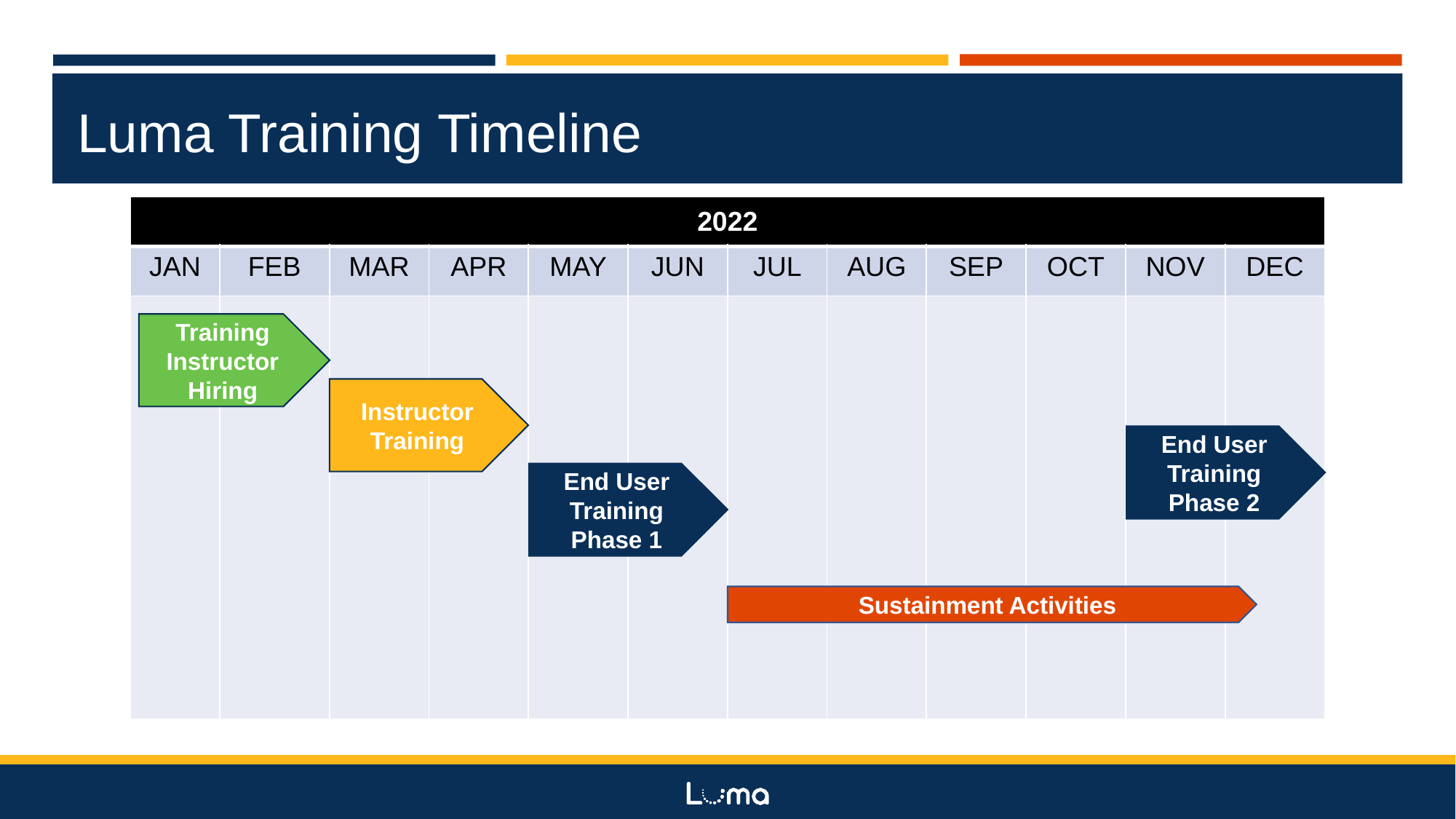

Luma Training Timeline
| 2022 |  |  |  |  |  |  |  |  |  |  |  |
| --- | --- | --- | --- | --- | --- | --- | --- | --- | --- | --- | --- |
| JAN | FEB | MAR | APR | MAY | JUN | JUL | AUG | SEP | OCT | NOV | DEC |
|  |  |  |  |  |  |  |  |  |  |  |  |
Training Instructor Hiring
Instructor Training
End User Training
Phase 2
End User Training
Phase 1
Sustainment Activities